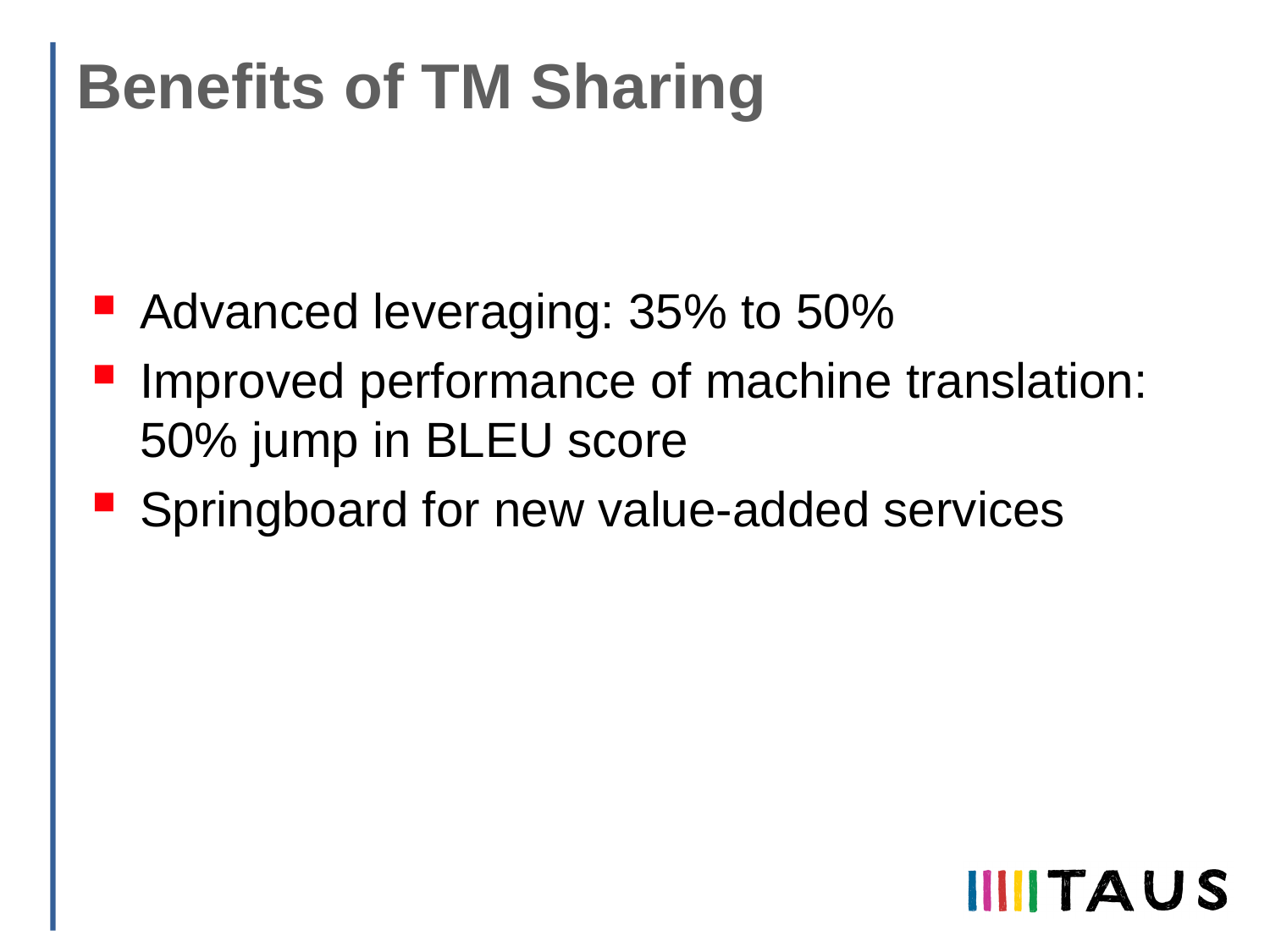

# Benefits of TM Sharing

Advanced leveraging: 35% to 50%
Improved performance of machine translation: 50% jump in BLEU score
Springboard for new value-added services